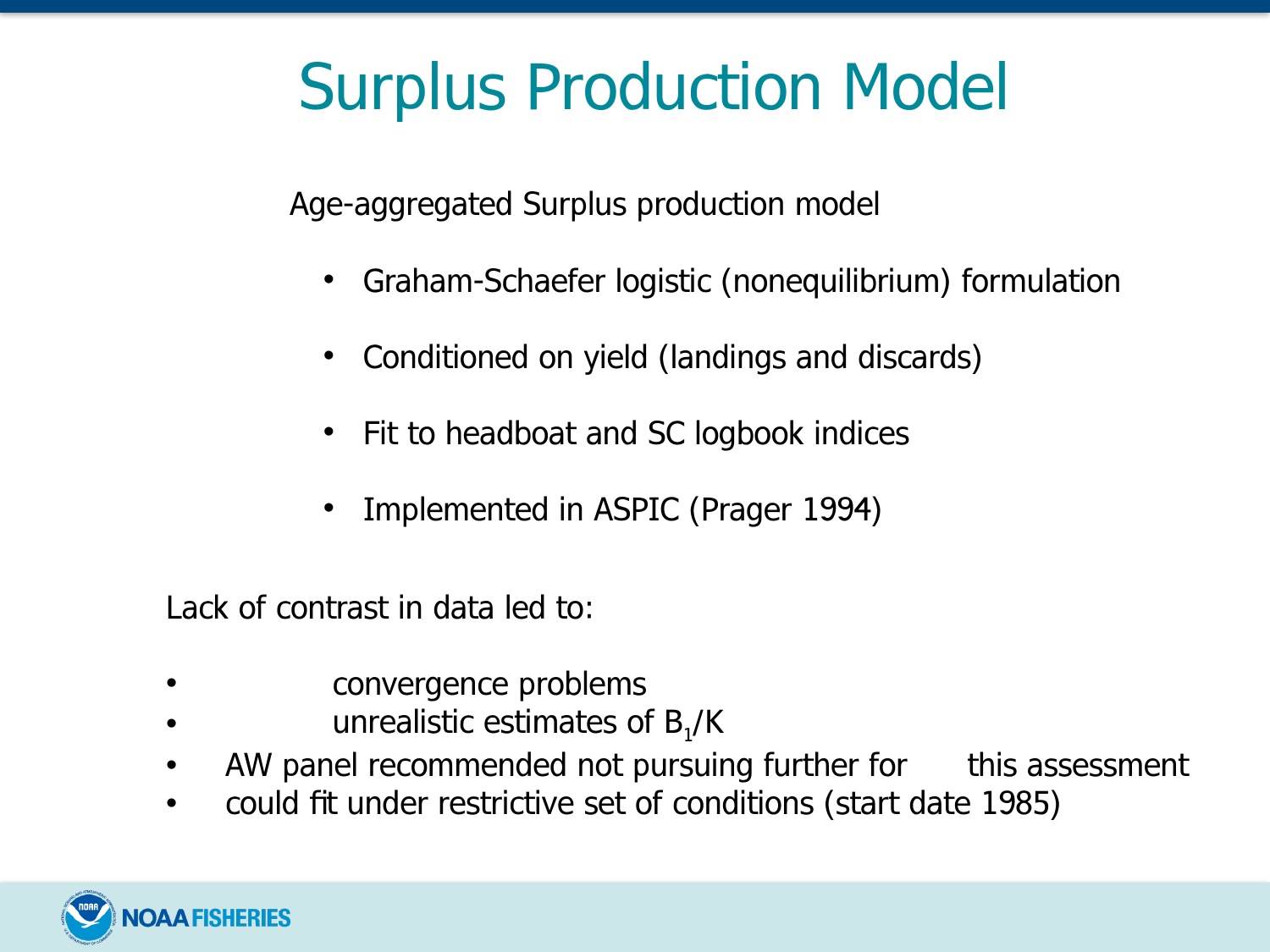

# Surplus Production Model
Age-aggregated Surplus production model

 Graham-Schaefer logistic (nonequilibrium) formulation

 Conditioned on yield (landings and discards)

 Fit to headboat and SC logbook indices

 Implemented in ASPIC (Prager 1994)
Lack of contrast in data led to:

	convergence problems
	unrealistic estimates of B1/K
  AW panel recommended not pursuing further for 	this assessment
  could fit under restrictive set of conditions (start date 1985)